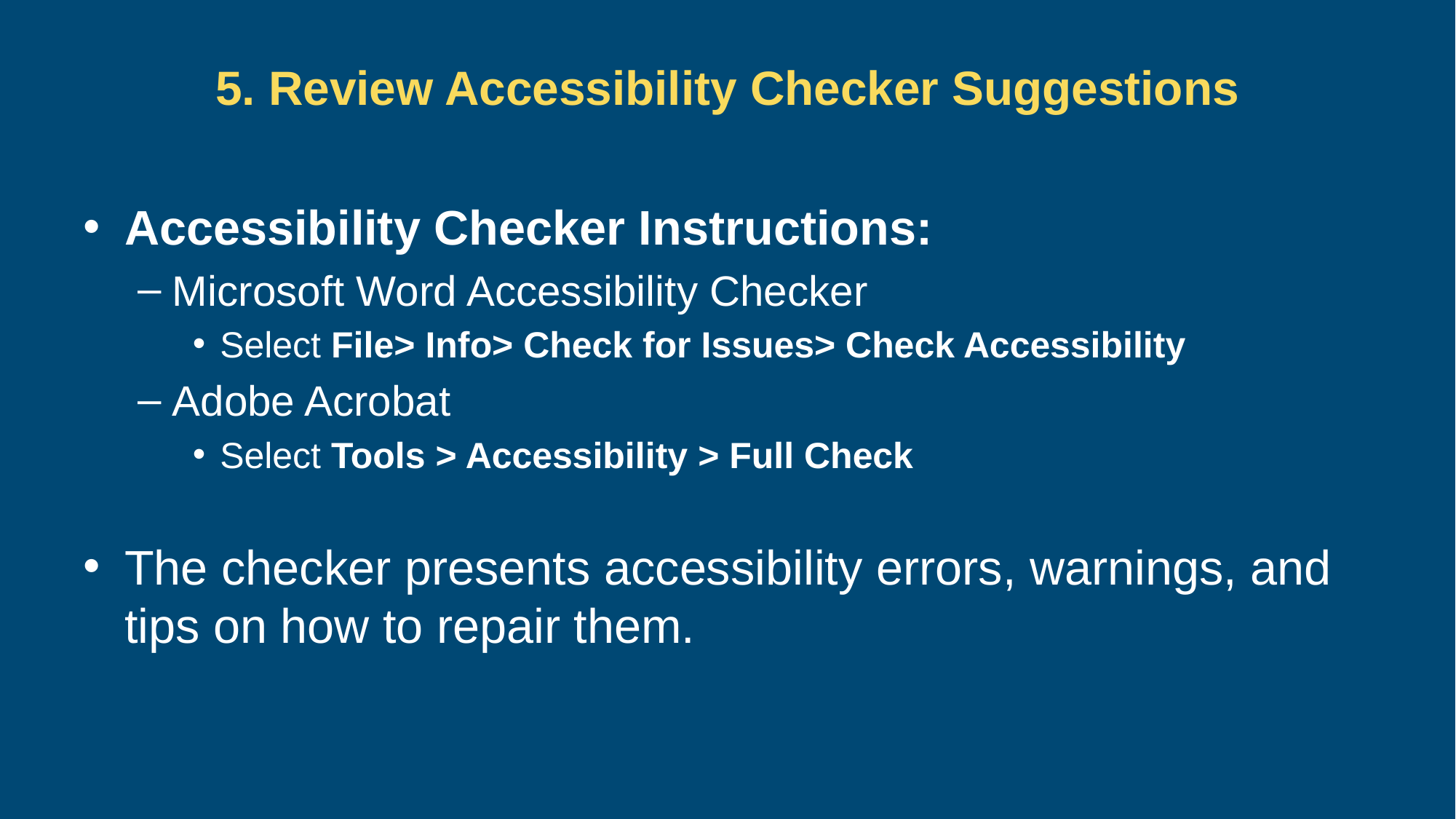

# 5. Review Accessibility Checker Suggestions
Accessibility Checker Instructions:
Microsoft Word Accessibility Checker
Select File> Info> Check for Issues> Check Accessibility
Adobe Acrobat
Select Tools > Accessibility > Full Check

The checker presents accessibility errors, warnings, and tips on how to repair them.